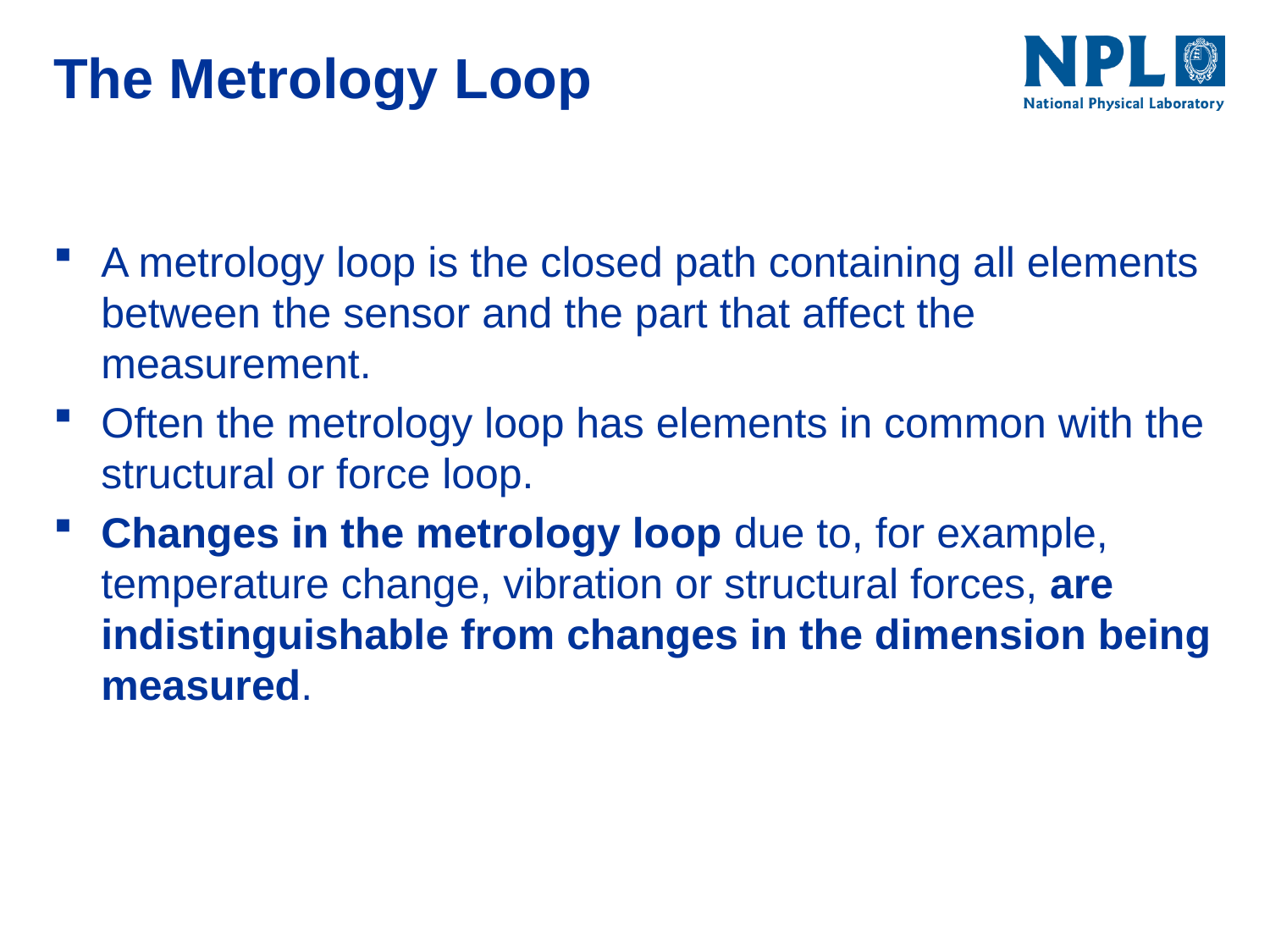

# The Metrology Loop
A metrology loop is the closed path containing all elements between the sensor and the part that affect the measurement.
Often the metrology loop has elements in common with the structural or force loop.
Changes in the metrology loop due to, for example, temperature change, vibration or structural forces, are indistinguishable from changes in the dimension being measured.